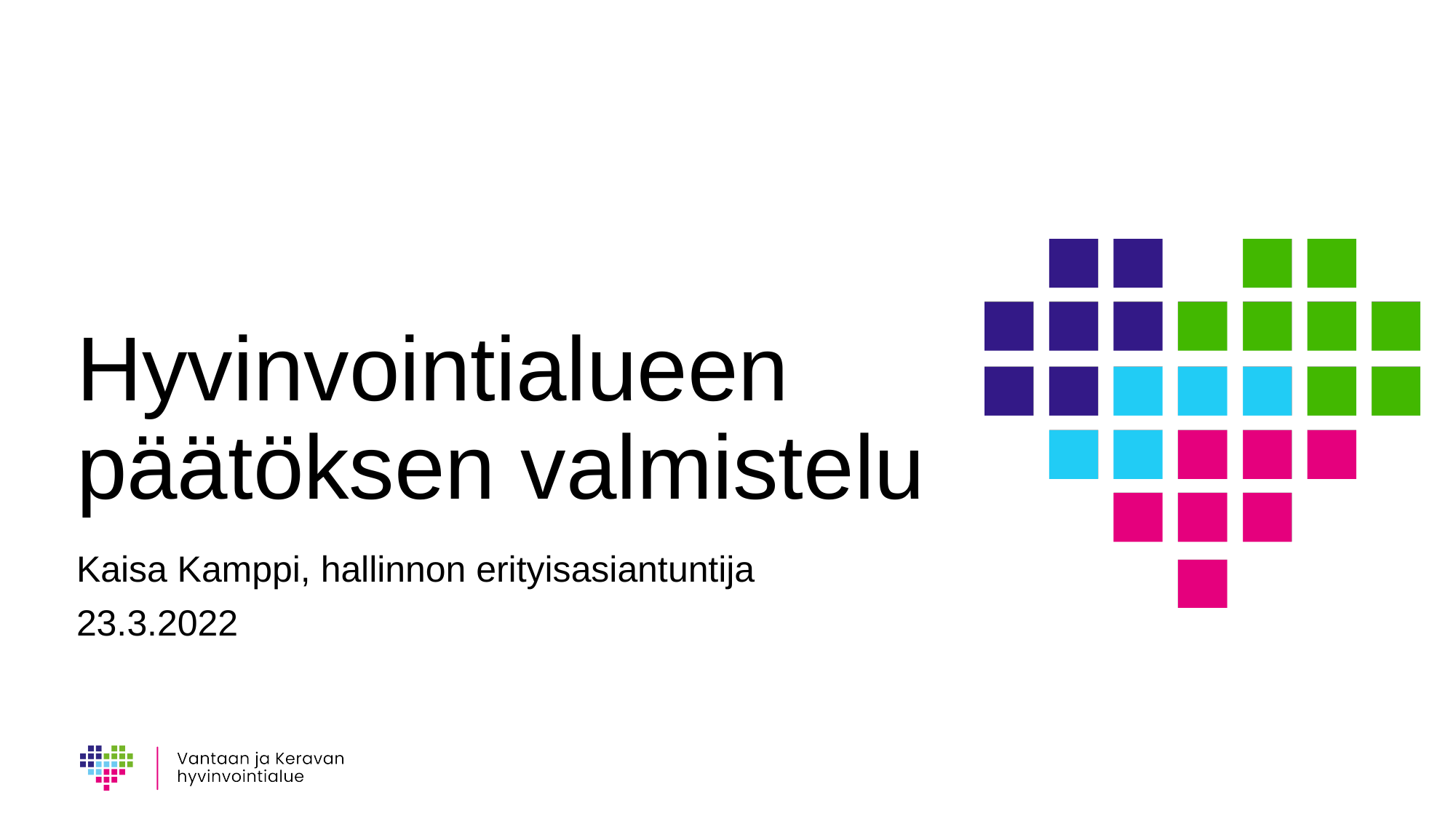

# Hyvinvointialueen päätöksen valmistelu
Kaisa Kamppi, hallinnon erityisasiantuntija
23.3.2022